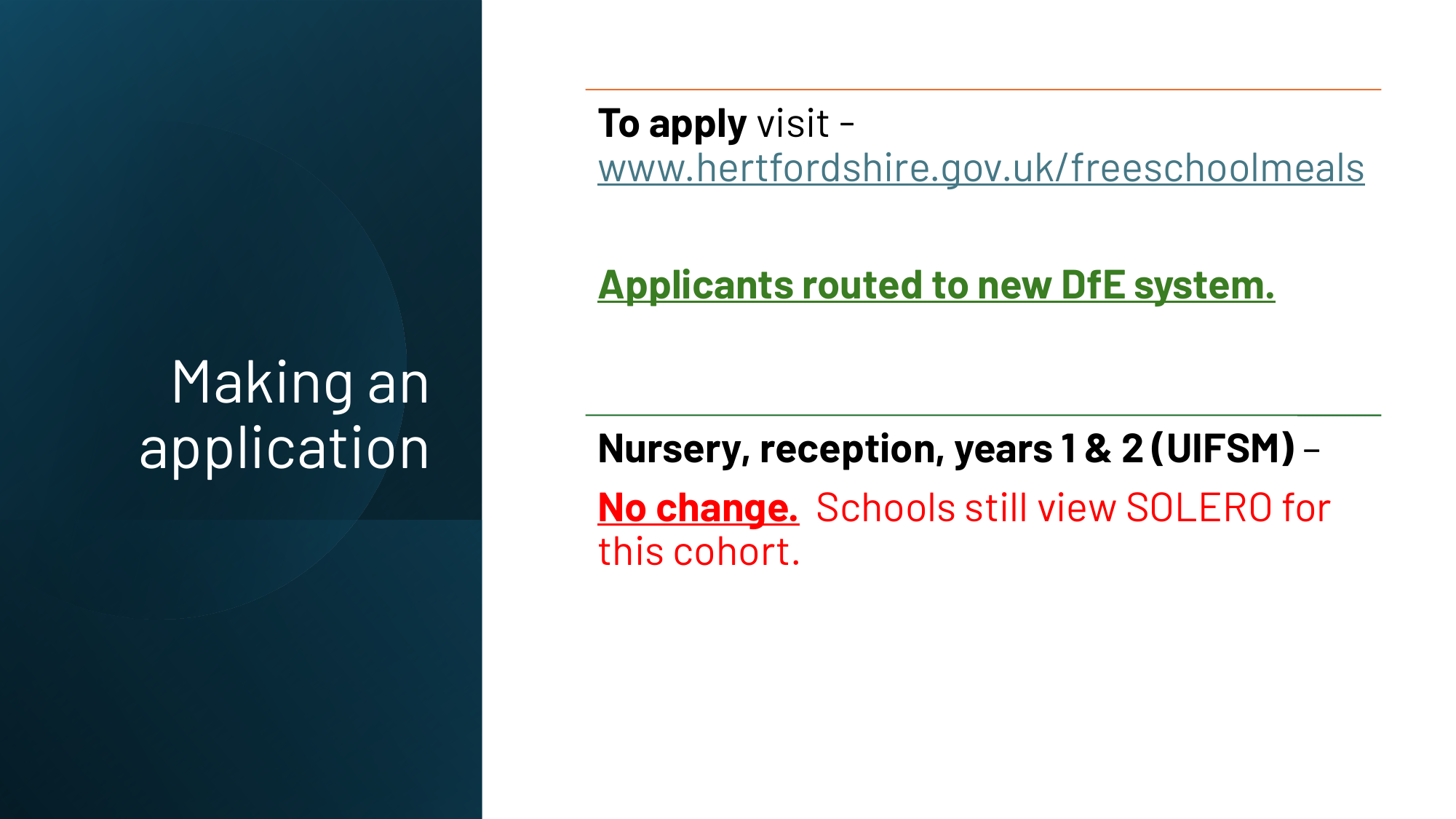

To apply visit - www.hertfordshire.gov.uk/freeschoolmeals

Applicants routed to new DfE system.
Nursery, reception, years 1 & 2 (UIFSM) –
No change.  Schools still view SOLERO for this cohort.

# Making an application